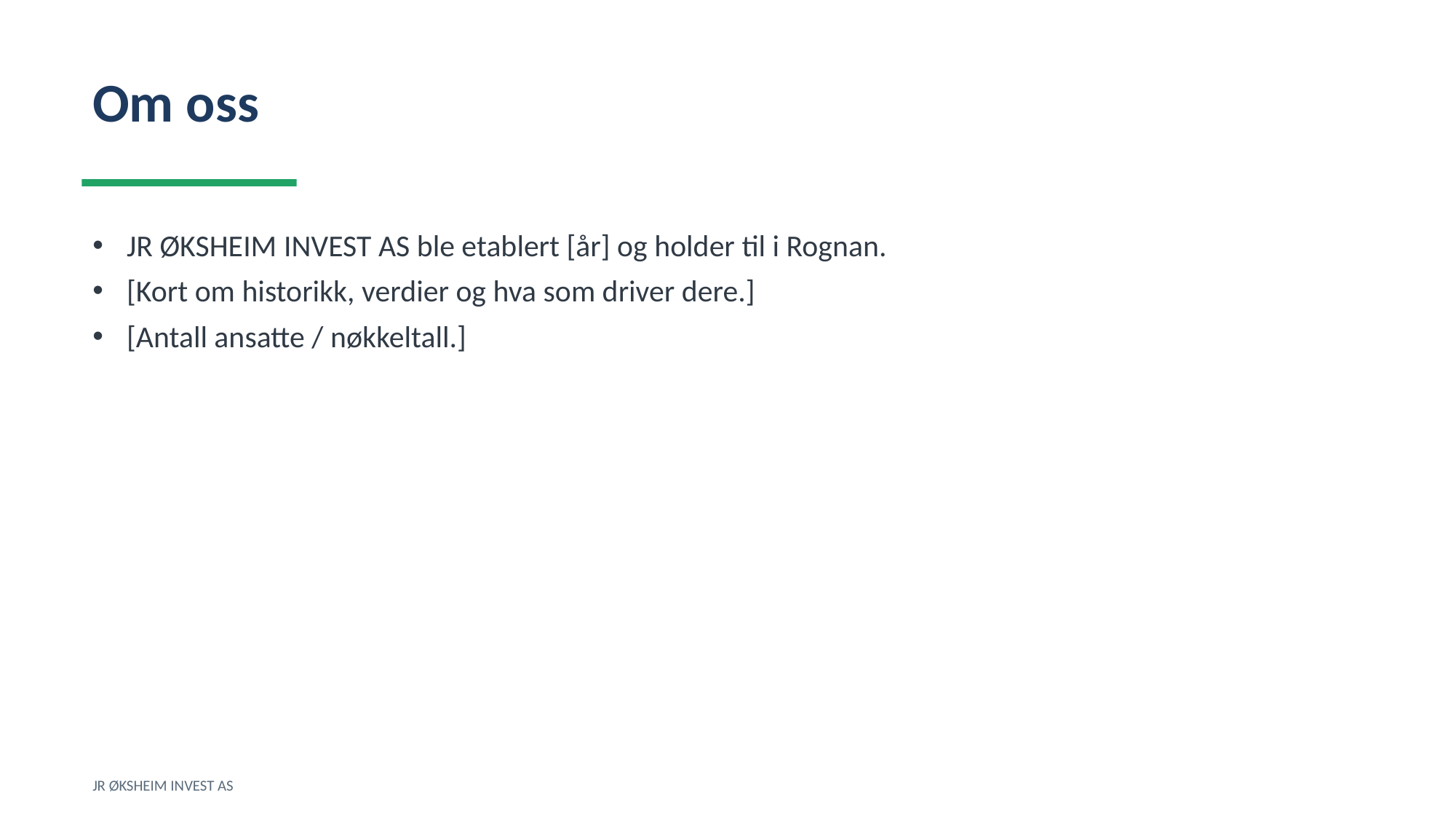

Om oss

JR ØKSHEIM INVEST AS ble etablert [år] og holder til i Rognan.
[Kort om historikk, verdier og hva som driver dere.]
[Antall ansatte / nøkkeltall.]
JR ØKSHEIM INVEST AS